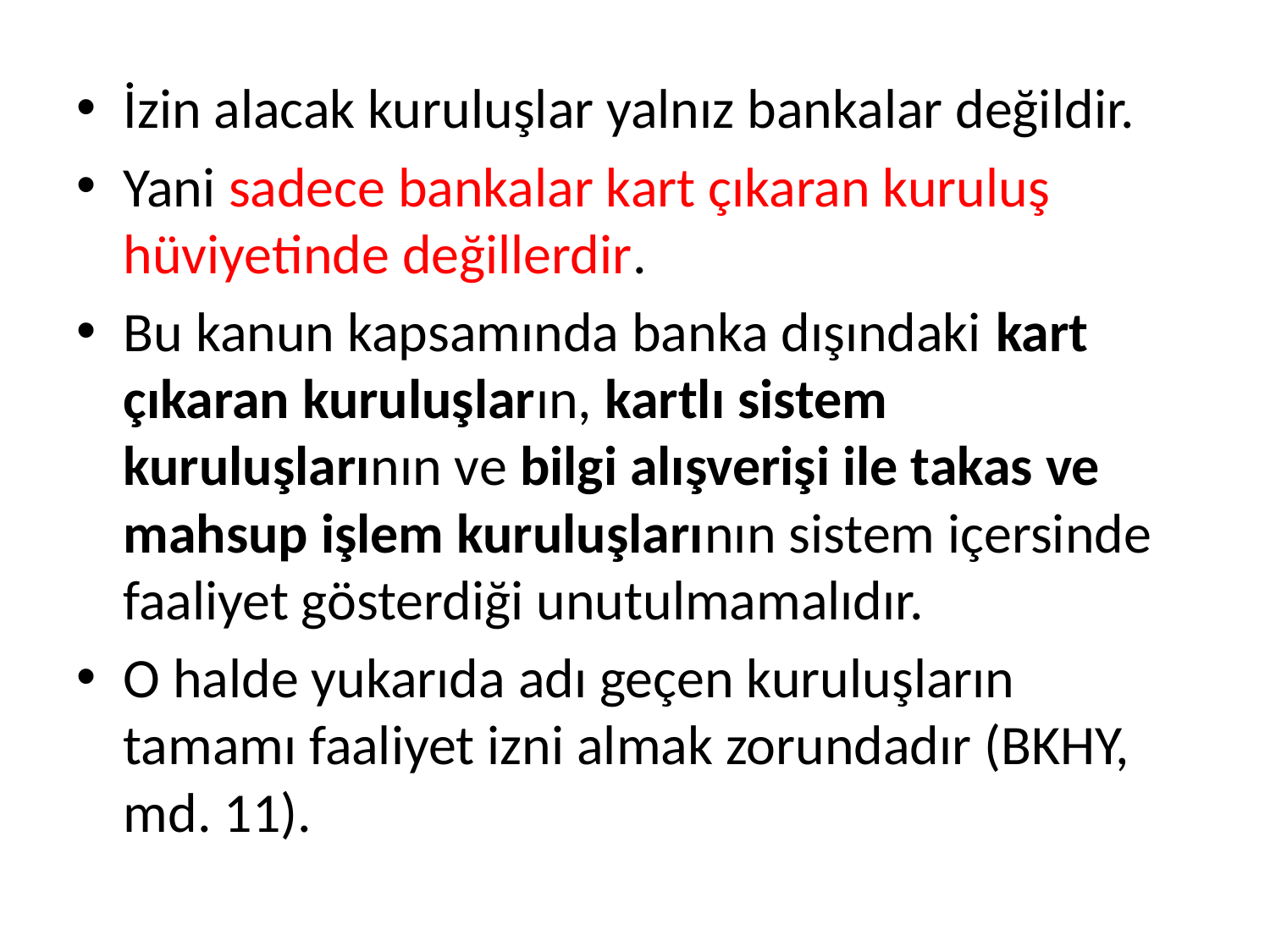

İzin alacak kuruluşlar yalnız bankalar değildir.
Yani sadece bankalar kart çıkaran kuruluş hüviyetinde değillerdir.
Bu kanun kapsamında banka dışındaki kart çıkaran kuruluşların, kartlı sistem kuruluşlarının ve bilgi alışverişi ile takas ve mahsup işlem kuruluşlarının sistem içersinde faaliyet gösterdiği unutulmamalıdır.
O halde yukarıda adı geçen kuruluşların tamamı faaliyet izni almak zorundadır (BKHY, md. 11).